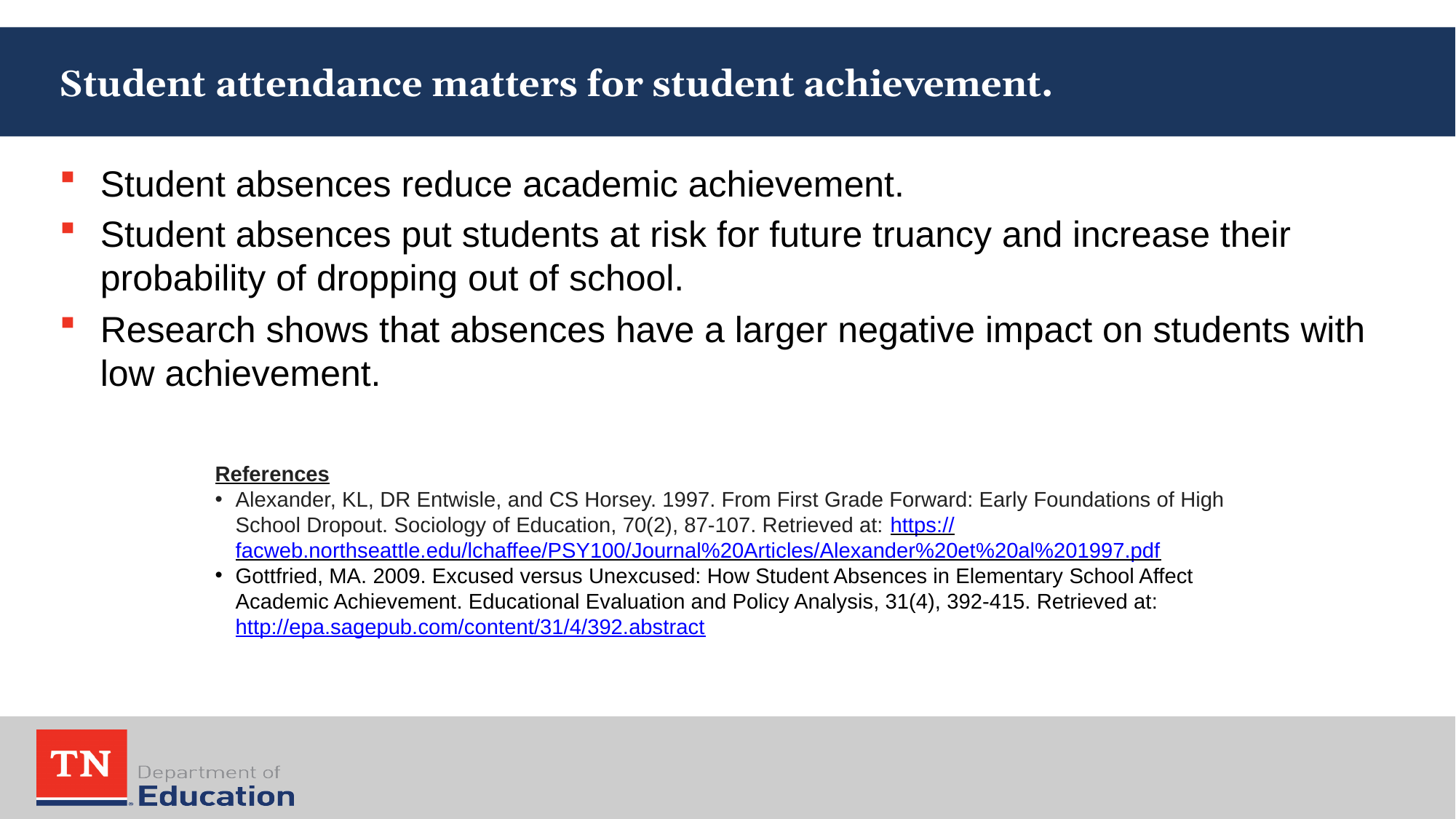

# Student attendance matters for student achievement.
Student absences reduce academic achievement.
Student absences put students at risk for future truancy and increase their probability of dropping out of school.
Research shows that absences have a larger negative impact on students with low achievement.
References
Alexander, KL, DR Entwisle, and CS Horsey. 1997. From First Grade Forward: Early Foundations of High School Dropout. Sociology of Education, 70(2), 87-107. Retrieved at: https://facweb.northseattle.edu/lchaffee/PSY100/Journal%20Articles/Alexander%20et%20al%201997.pdf
Gottfried, MA. 2009. Excused versus Unexcused: How Student Absences in Elementary School Affect Academic Achievement. Educational Evaluation and Policy Analysis, 31(4), 392-415. Retrieved at: http://epa.sagepub.com/content/31/4/392.abstract